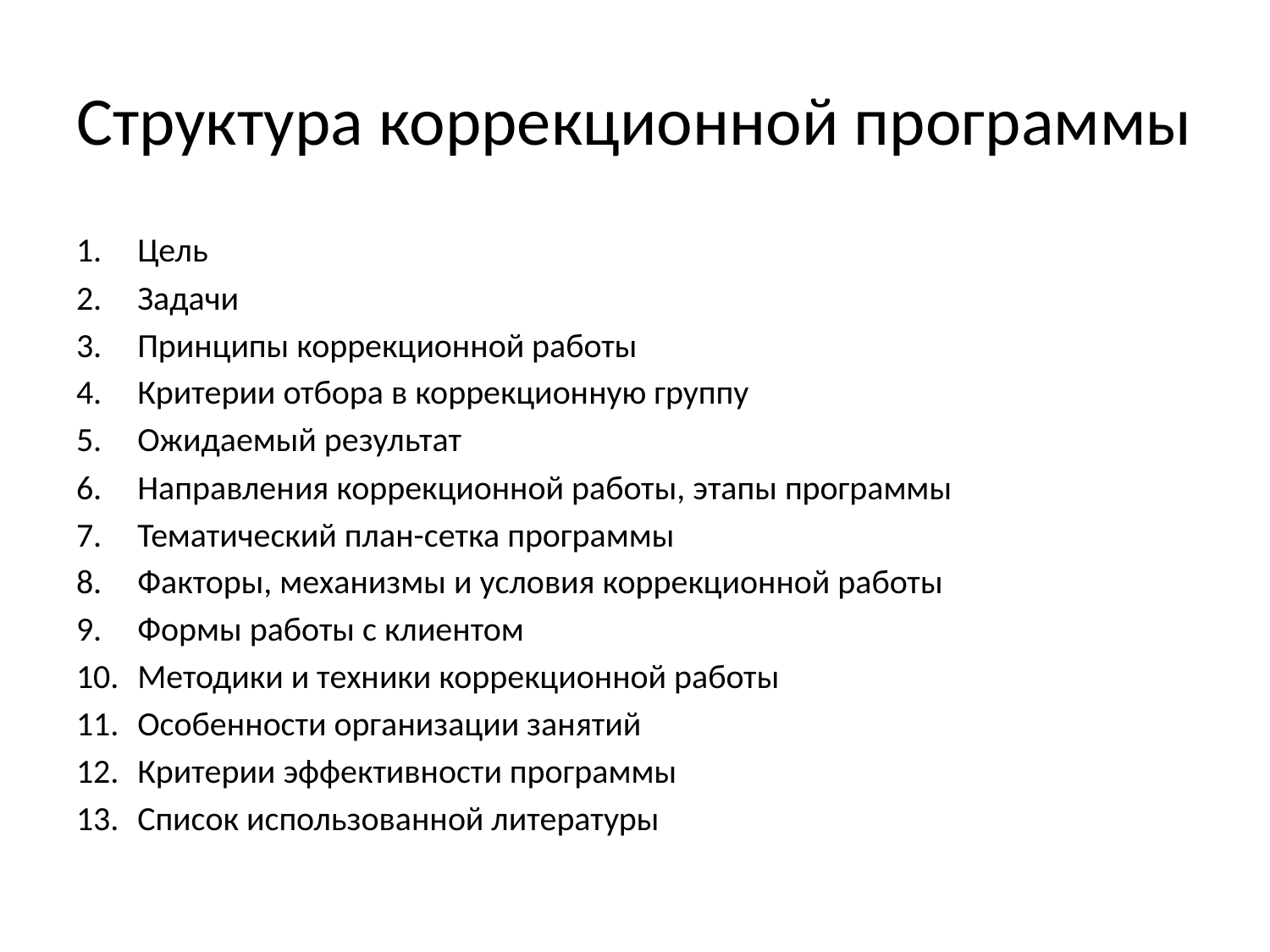

# Структура коррекционной программы
Цель
Задачи
Принципы коррекционной работы
Критерии отбора в коррекционную группу
Ожидаемый результат
Направления коррекционной работы, этапы программы
Тематический план-сетка программы
Факторы, механизмы и условия коррекционной работы
Формы работы с клиентом
Методики и техники коррекционной работы
Особенности организации занятий
Критерии эффективности программы
Список использованной литературы